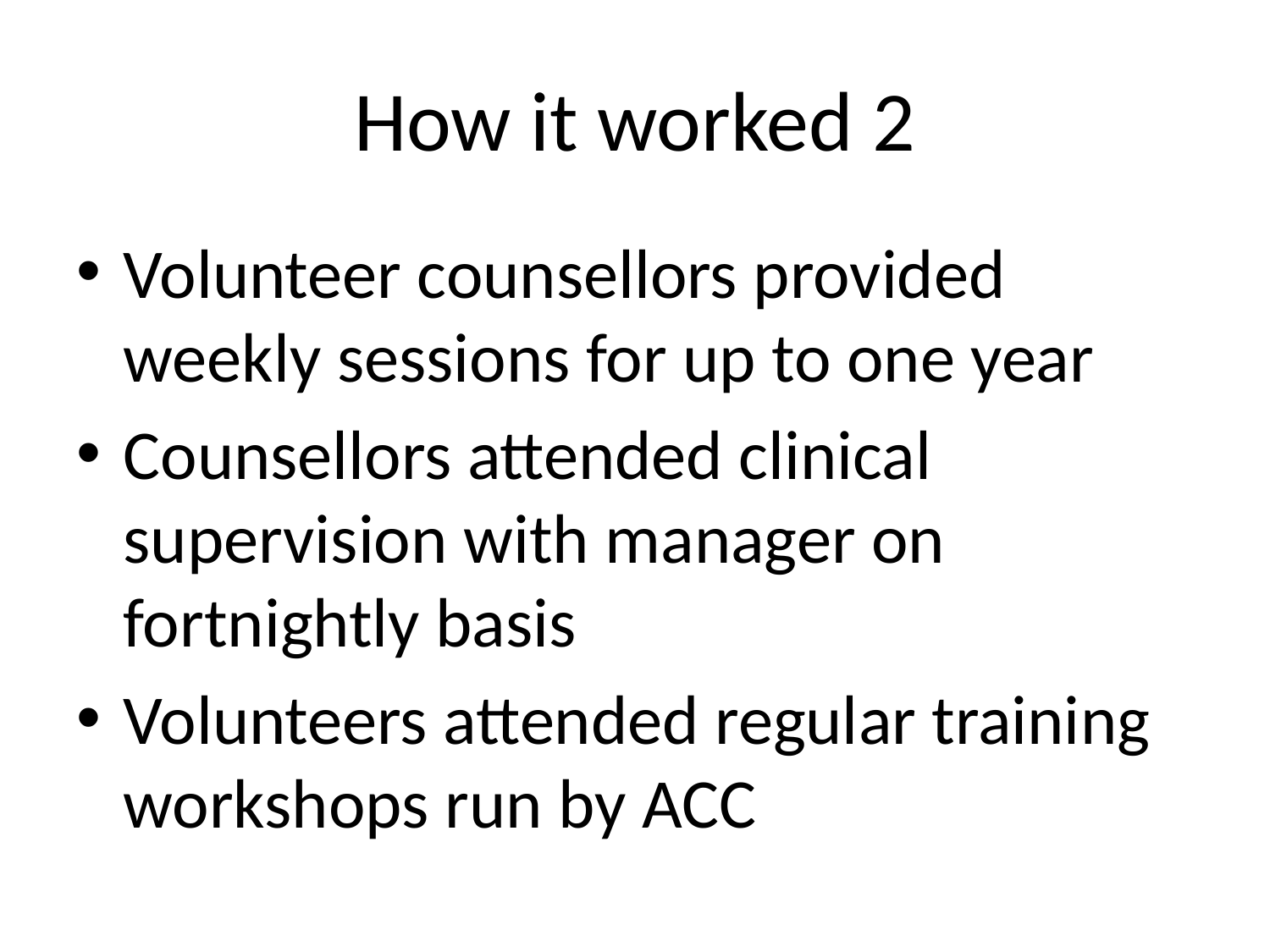

# How it worked 2
Volunteer counsellors provided weekly sessions for up to one year
Counsellors attended clinical supervision with manager on fortnightly basis
Volunteers attended regular training workshops run by ACC